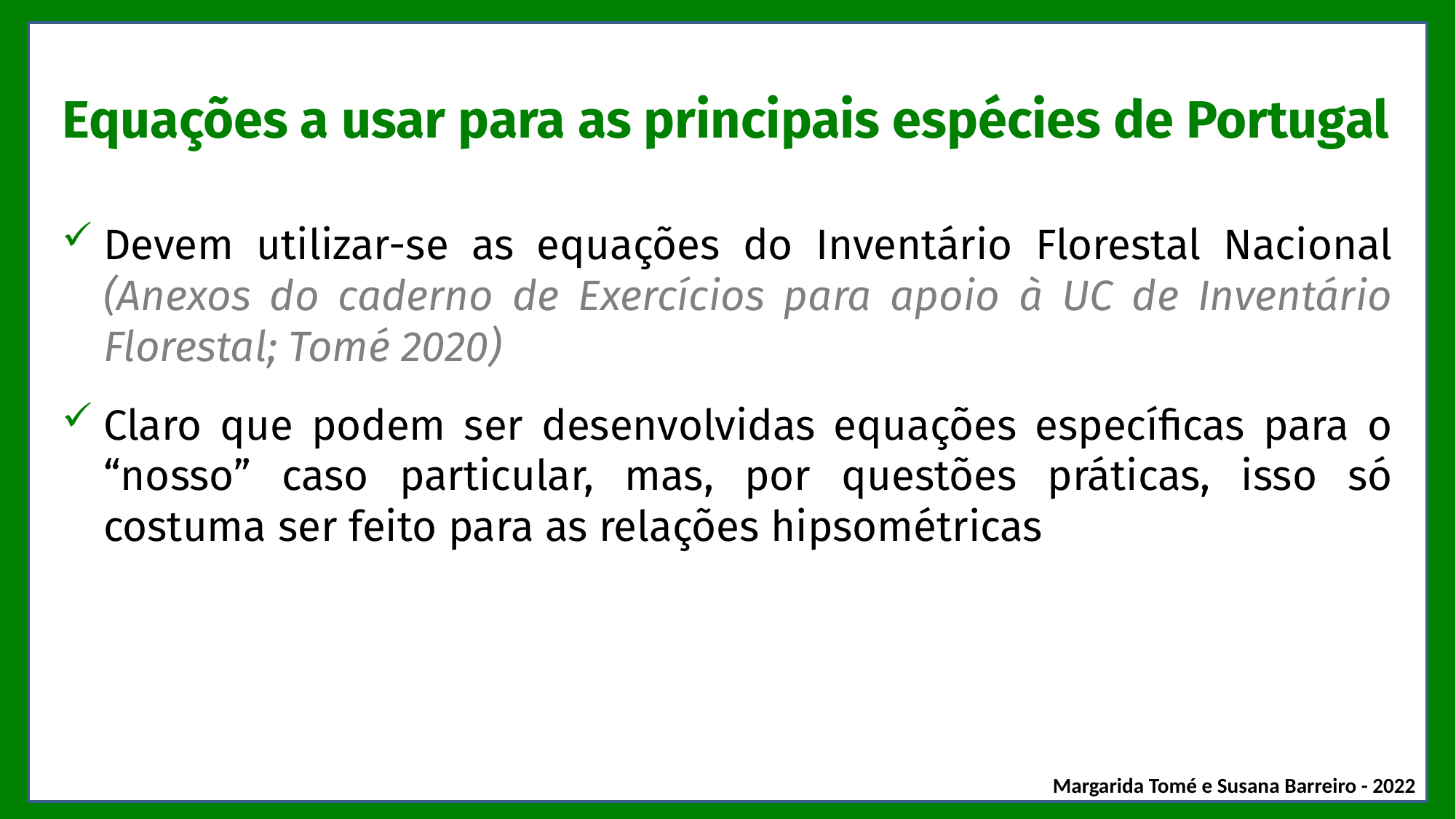

# Equações a usar para as principais espécies de Portugal
Devem utilizar-se as equações do Inventário Florestal Nacional (Anexos do caderno de Exercícios para apoio à UC de Inventário Florestal; Tomé 2020)
Claro que podem ser desenvolvidas equações específicas para o “nosso” caso particular, mas, por questões práticas, isso só costuma ser feito para as relações hipsométricas